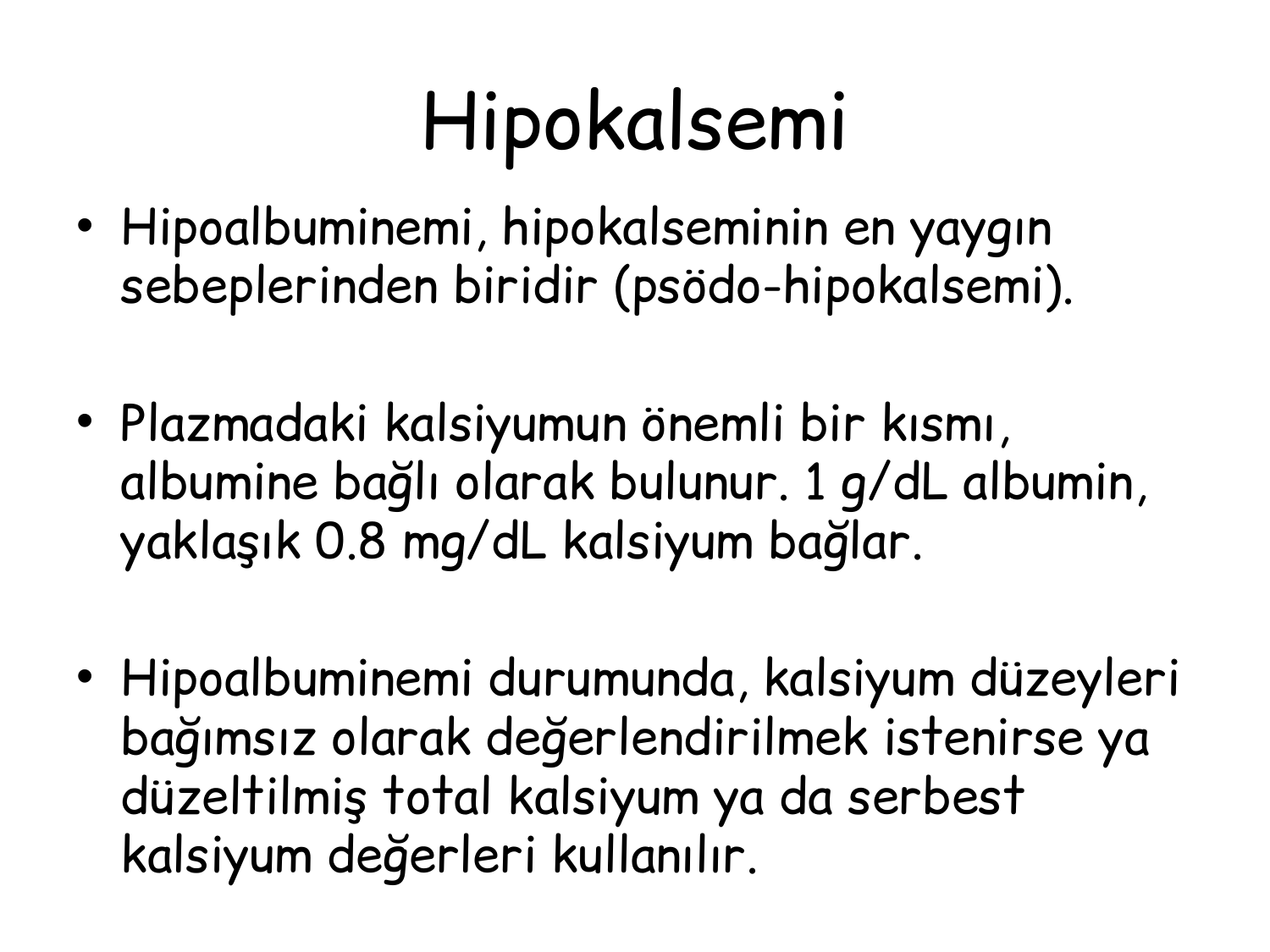

# Hipokalsemi
Hipoalbuminemi, hipokalseminin en yaygın sebeplerinden biridir (psödo-hipokalsemi).

Plazmadaki kalsiyumun önemli bir kısmı, albumine bağlı olarak bulunur. 1 g/dL albumin, yaklaşık 0.8 mg/dL kalsiyum bağlar.

Hipoalbuminemi durumunda, kalsiyum düzeyleri bağımsız olarak değerlendirilmek istenirse ya düzeltilmiş total kalsiyum ya da serbest kalsiyum değerleri kullanılır.